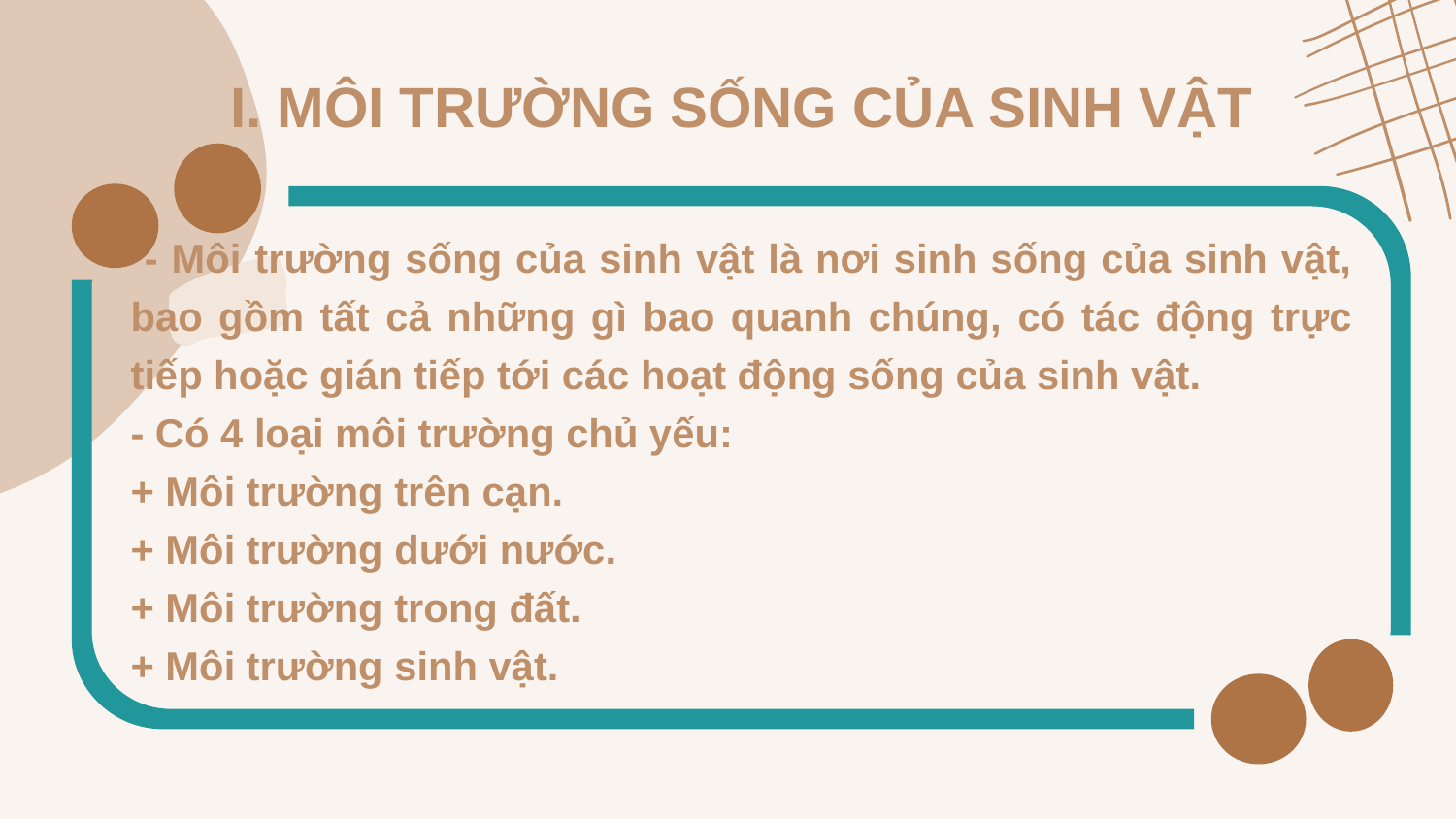

# I. MÔI TRƯỜNG SỐNG CỦA SINH VẬT

 - Môi trường sống của sinh vật là nơi sinh sống của sinh vật, bao gồm tất cả những gì bao quanh chúng, có tác động trực tiếp hoặc gián tiếp tới các hoạt động sống của sinh vật.
- Có 4 loại môi trường chủ yếu:
+ Môi trường trên cạn.
+ Môi trường dưới nước.
+ Môi trường trong đất.
+ Môi trường sinh vật.